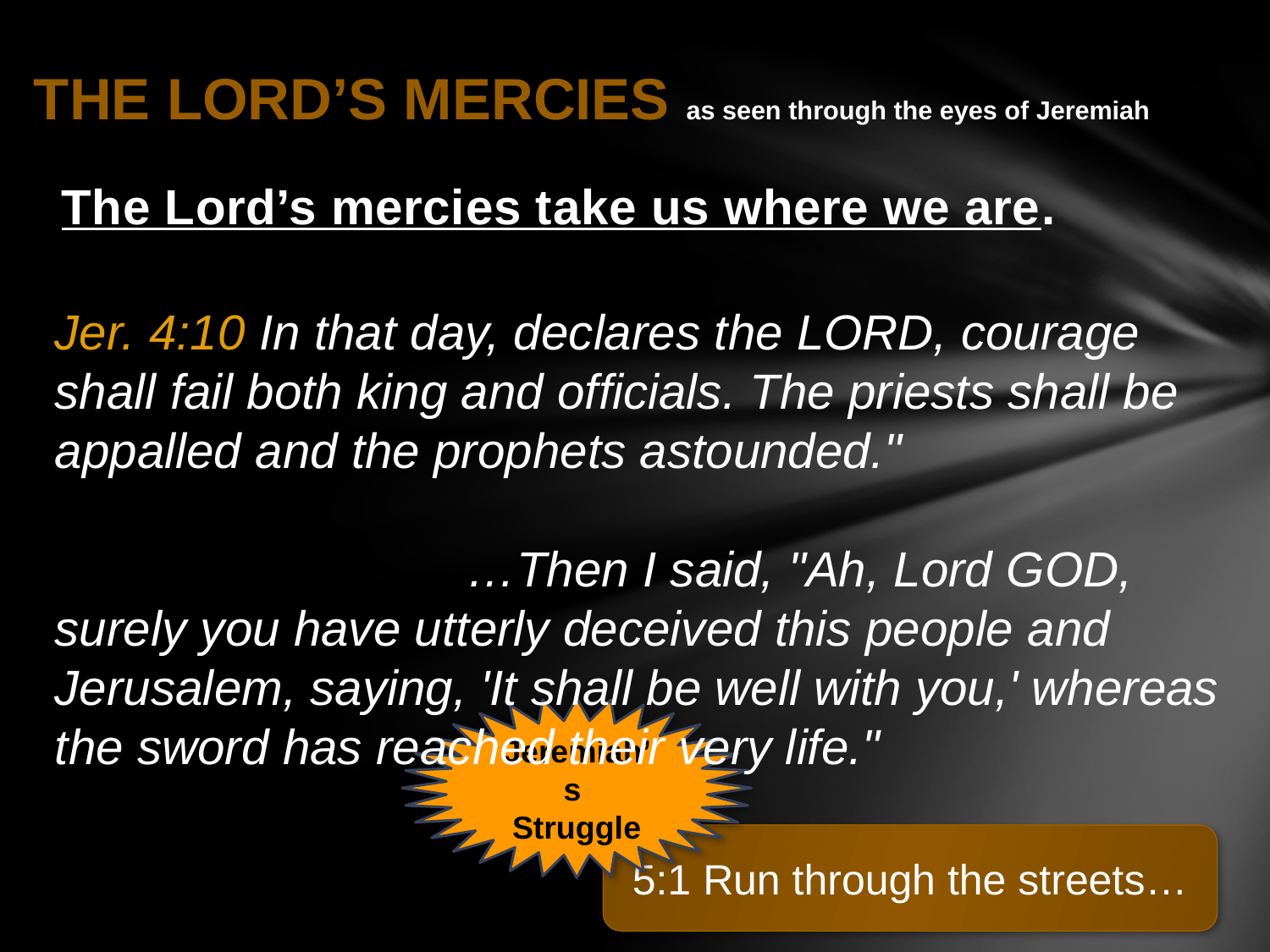

# THE LORD’S MERCIES as seen through the eyes of Jeremiah
The Lord’s mercies take us where we are.

Jer. 4:10 In that day, declares the LORD, courage shall fail both king and officials. The priests shall be appalled and the prophets astounded."

                              …Then I said, "Ah, Lord GOD, surely you have utterly deceived this people and Jerusalem, saying, 'It shall be well with you,' whereas the sword has reached their very life."
Jeremiah’s
Struggle
5:1 Run through the streets…